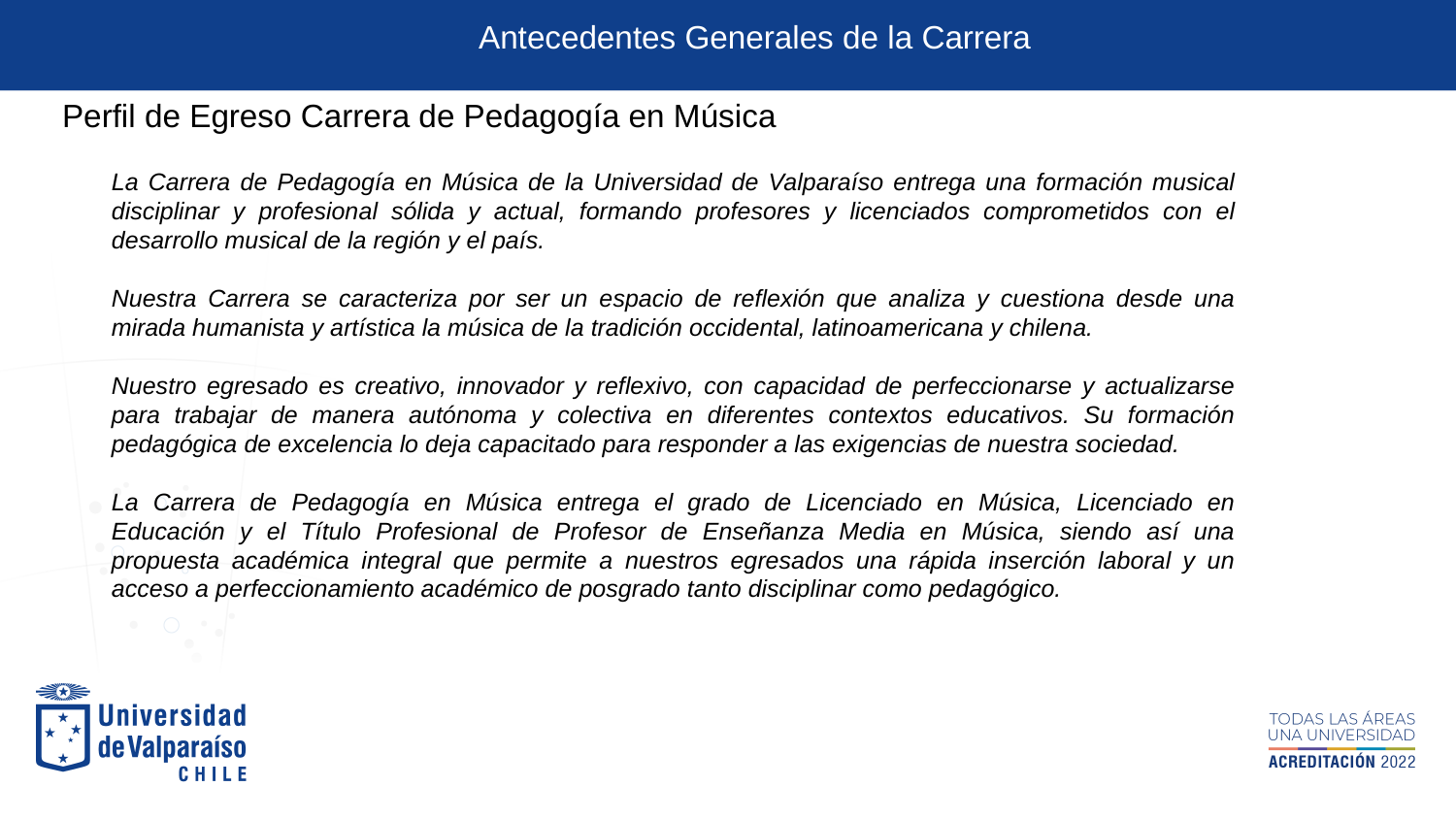

Antecedentes Generales de la Carrera

Perfil de Egreso Carrera de Pedagogía en Música

La Carrera de Pedagogía en Música de la Universidad de Valparaíso entrega una formación musical disciplinar y profesional sólida y actual, formando profesores y licenciados comprometidos con el desarrollo musical de la región y el país.

Nuestra Carrera se caracteriza por ser un espacio de reflexión que analiza y cuestiona desde una mirada humanista y artística la música de la tradición occidental, latinoamericana y chilena.

Nuestro egresado es creativo, innovador y reflexivo, con capacidad de perfeccionarse y actualizarse para trabajar de manera autónoma y colectiva en diferentes contextos educativos. Su formación pedagógica de excelencia lo deja capacitado para responder a las exigencias de nuestra sociedad.

La Carrera de Pedagogía en Música entrega el grado de Licenciado en Música, Licenciado en Educación y el Título Profesional de Profesor de Enseñanza Media en Música, siendo así una propuesta académica integral que permite a nuestros egresados una rápida inserción laboral y un acceso a perfeccionamiento académico de posgrado tanto disciplinar como pedagógico.

El actual Plan de estudios es fruto de un importante trabajo  de reflexión del claustro sobre el plan de estudios, lo cual posibilitó poder actualizar el perfil de egreso y la malla curricular